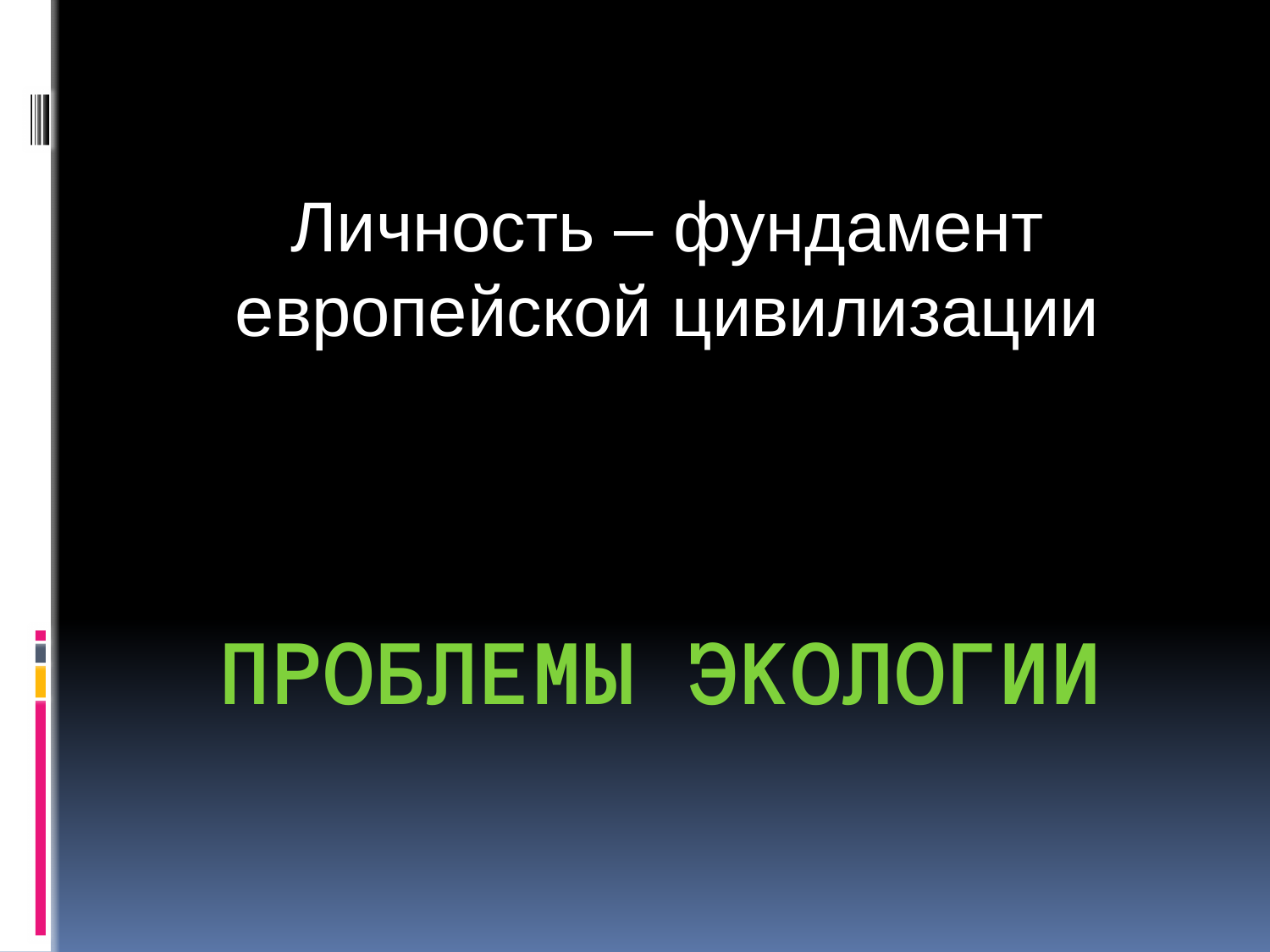

Личность – фундамент европейской цивилизации
# Проблемы экологии